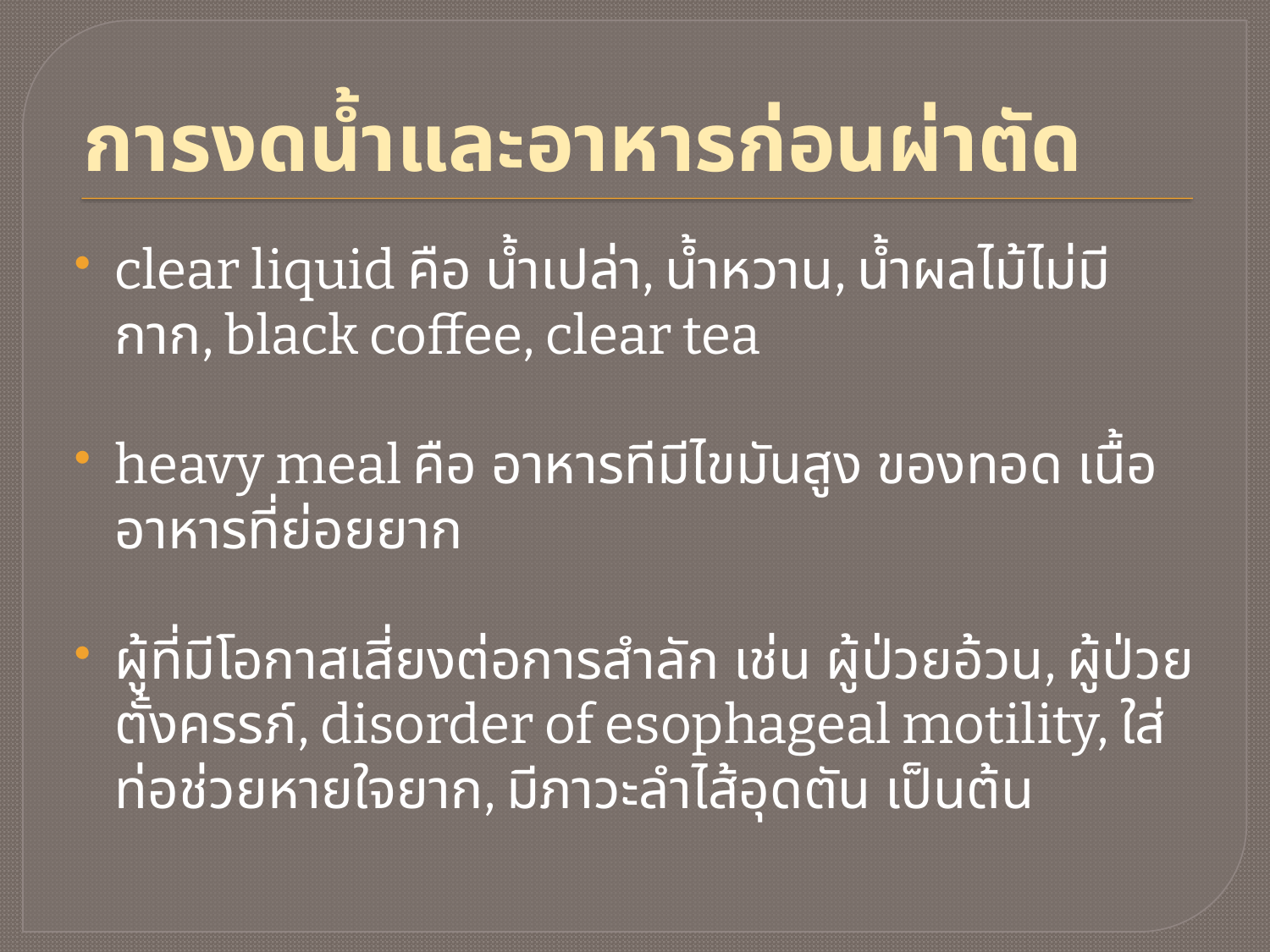

# การงดน้ำและอาหารก่อนผ่าตัด
clear liquid คือ น้ำเปล่า, น้ำหวาน, น้ำผลไม้ไม่มีกาก, black coffee, clear tea

heavy meal คือ อาหารทีมีไขมันสูง ของทอด เนื้อ อาหารที่ย่อยยาก

ผู้ที่มีโอกาสเสี่ยงต่อการสำลัก เช่น ผู้ป่วยอ้วน, ผู้ป่วยตั้งครรภ์, disorder of esophageal motility, ใส่ท่อช่วยหายใจยาก, มีภาวะลำไส้อุดตัน เป็นต้น